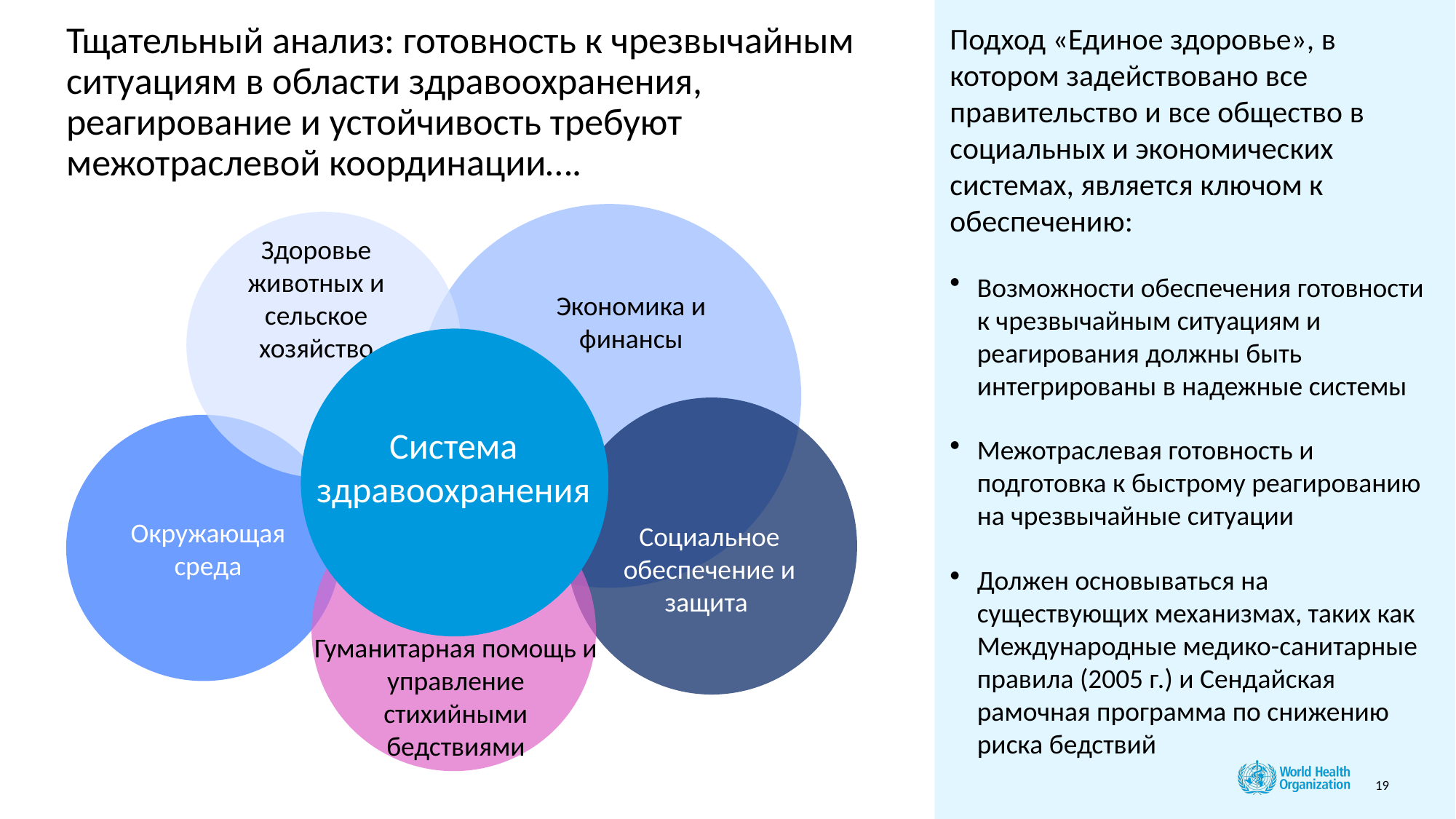

Подход «Единое здоровье», в котором задействовано все правительство и все общество в социальных и экономических системах, является ключом к обеспечению:
Возможности обеспечения готовности к чрезвычайным ситуациям и реагирования должны быть интегрированы в надежные системы
Межотраслевая готовность и подготовка к быстрому реагированию на чрезвычайные ситуации
Должен основываться на существующих механизмах, таких как Международные медико-санитарные правила (2005 г.) и Сендайская рамочная программа по снижению риска бедствий
# Тщательный анализ: готовность к чрезвычайным ситуациям в области здравоохранения, реагирование и устойчивость требуют межотраслевой координации….

Здоровье животных и сельское хозяйство
Экономика и финансы

Социальное обеспечение и защита

Окружающая среда
Система здравоохранения

Гуманитарная помощь и управление стихийными бедствиями